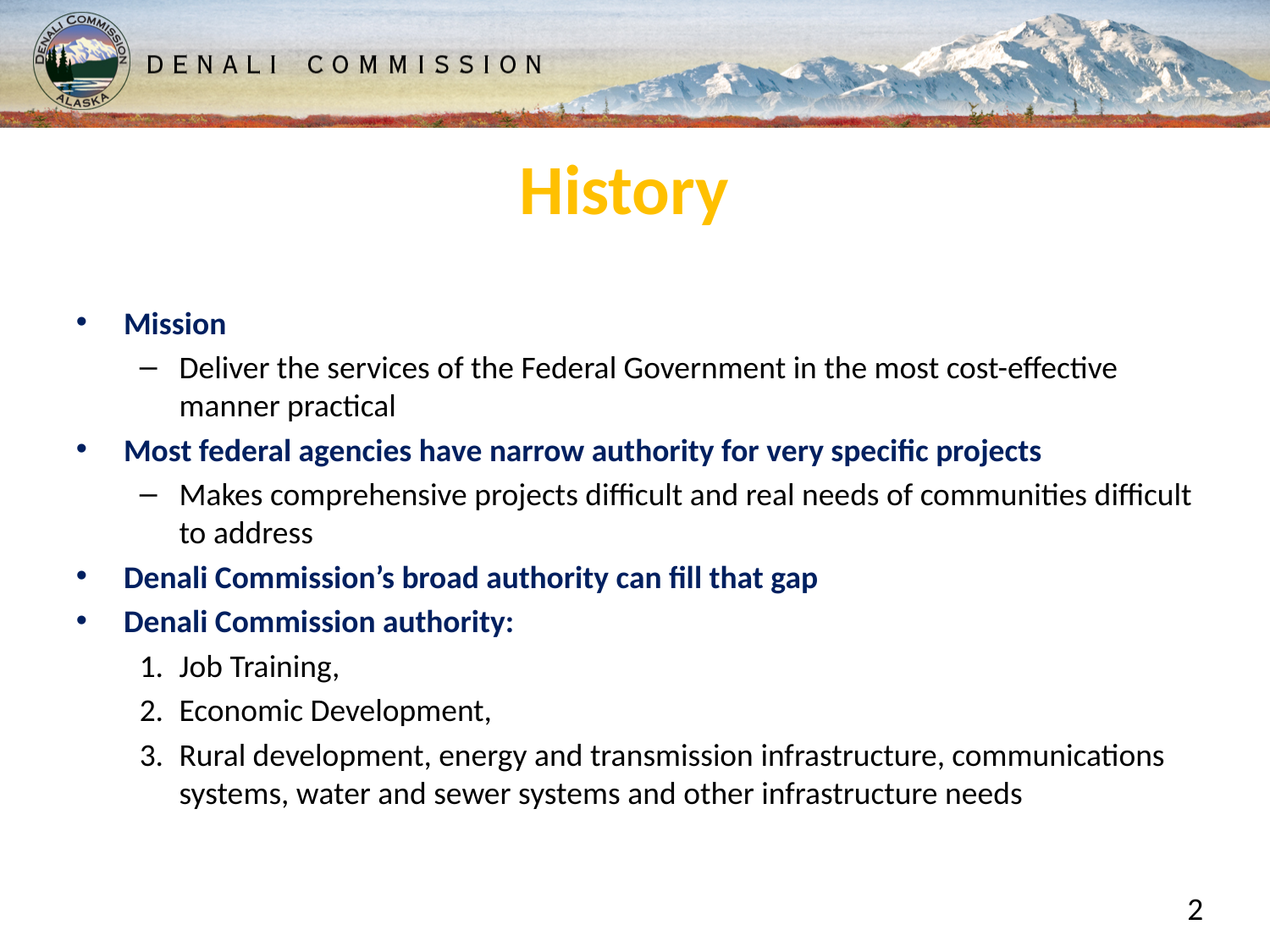

# History
Mission
Deliver the services of the Federal Government in the most cost-effective manner practical
Most federal agencies have narrow authority for very specific projects
Makes comprehensive projects difficult and real needs of communities difficult to address
Denali Commission’s broad authority can fill that gap
Denali Commission authority:
Job Training,
Economic Development,
Rural development, energy and transmission infrastructure, communications systems, water and sewer systems and other infrastructure needs
2